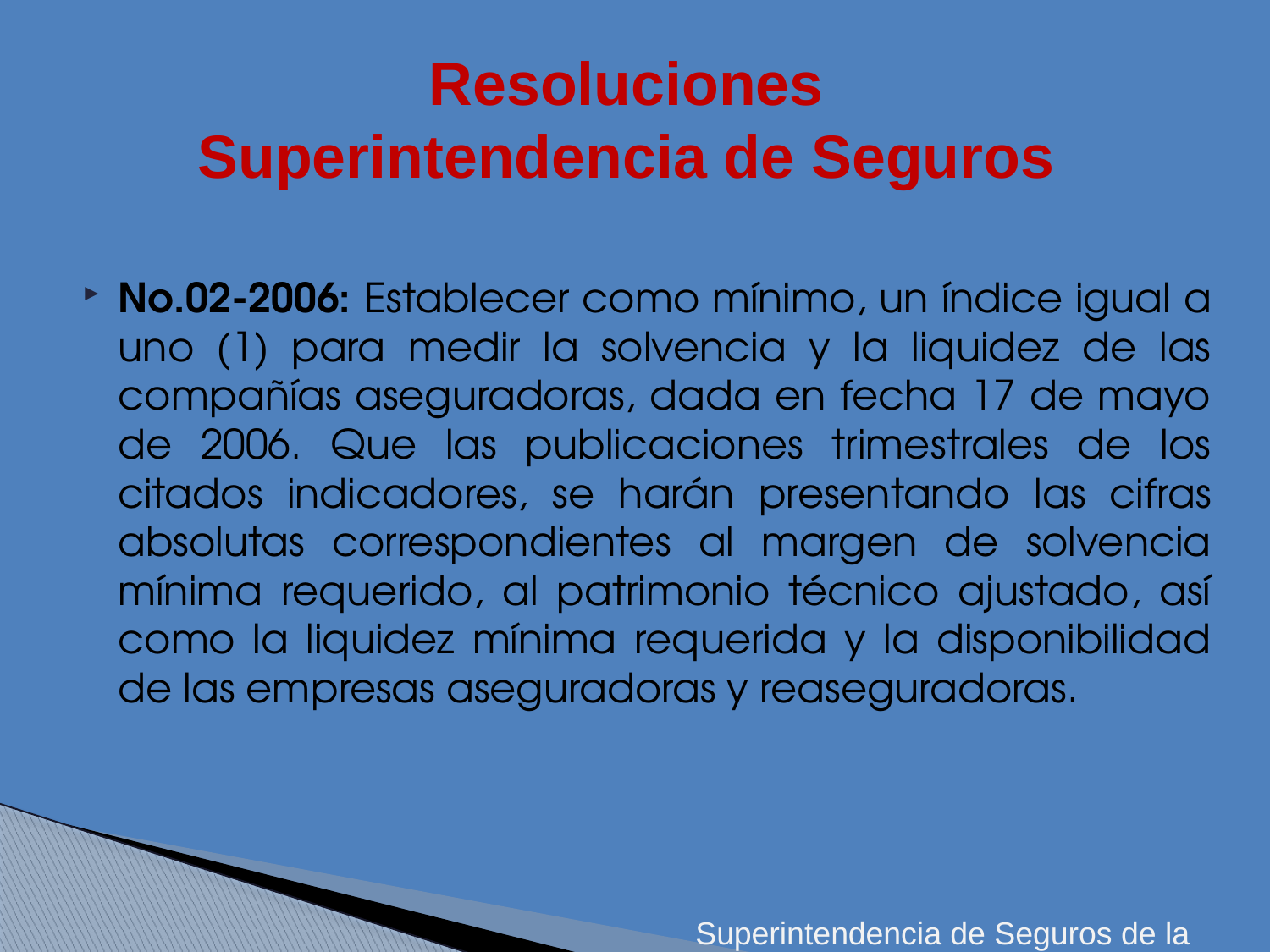

# Resoluciones Superintendencia de Seguros

No.02-2006: Establecer como mínimo, un índice igual a uno (1) para medir la solvencia y la liquidez de las compañías aseguradoras, dada en fecha 17 de mayo de 2006. Que las publicaciones trimestrales de los citados indicadores, se harán presentando las cifras absolutas correspondientes al margen de solvencia mínima requerido, al patrimonio técnico ajustado, así como la liquidez mínima requerida y la disponibilidad de las empresas aseguradoras y reaseguradoras.

  Superintendencia de Seguros de la República Dominicana